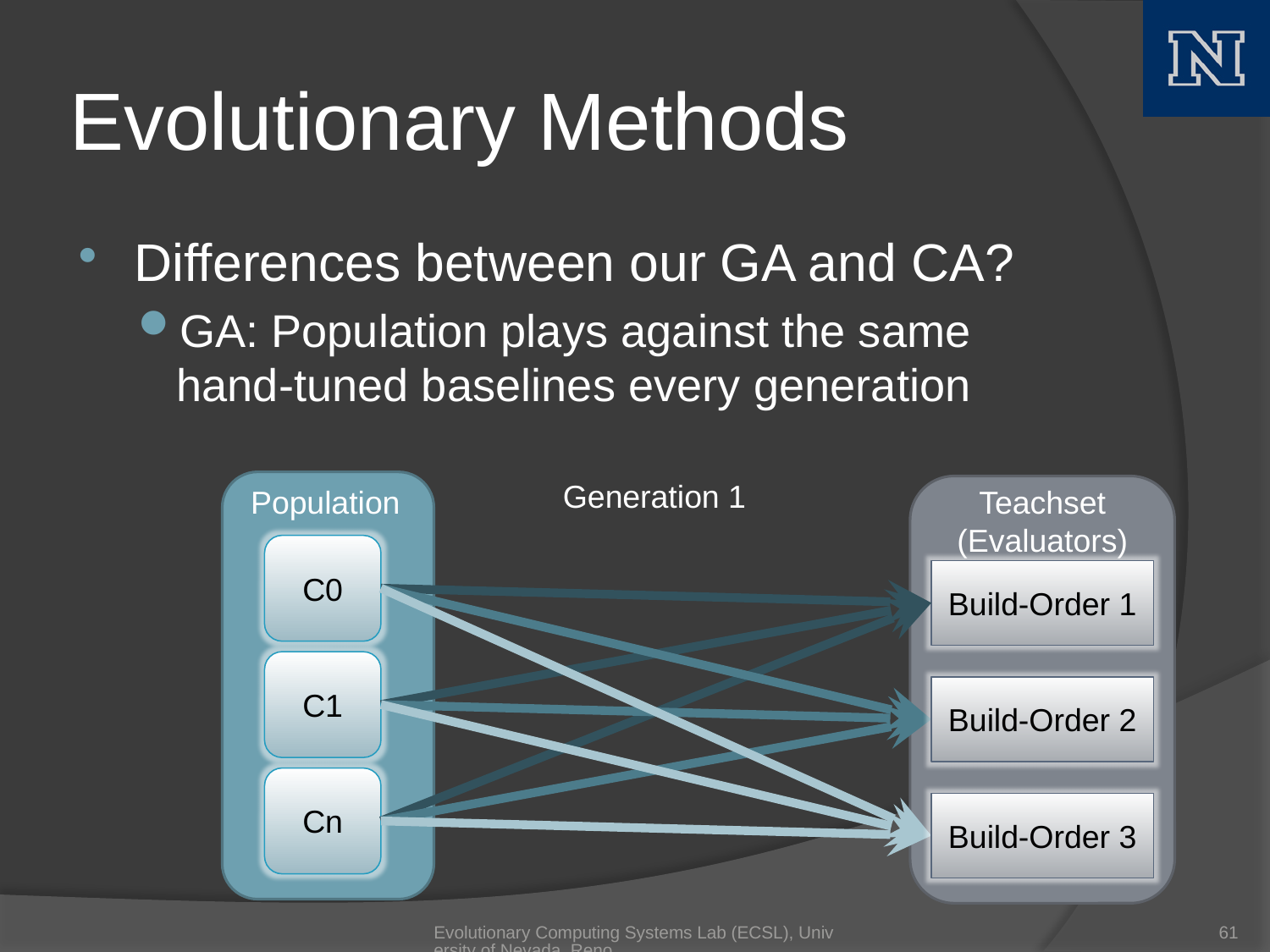

# Evolutionary Methods
Differences between our GA and CA?
GA: Population plays against the same hand-tuned baselines every generation
Generation 1

Population

Teachset
(Evaluators)
C0
Build-Order 1
C1
Build-Order 2
Cn
Build-Order 3
Evolutionary Computing Systems Lab (ECSL), University of Nevada, Reno
61